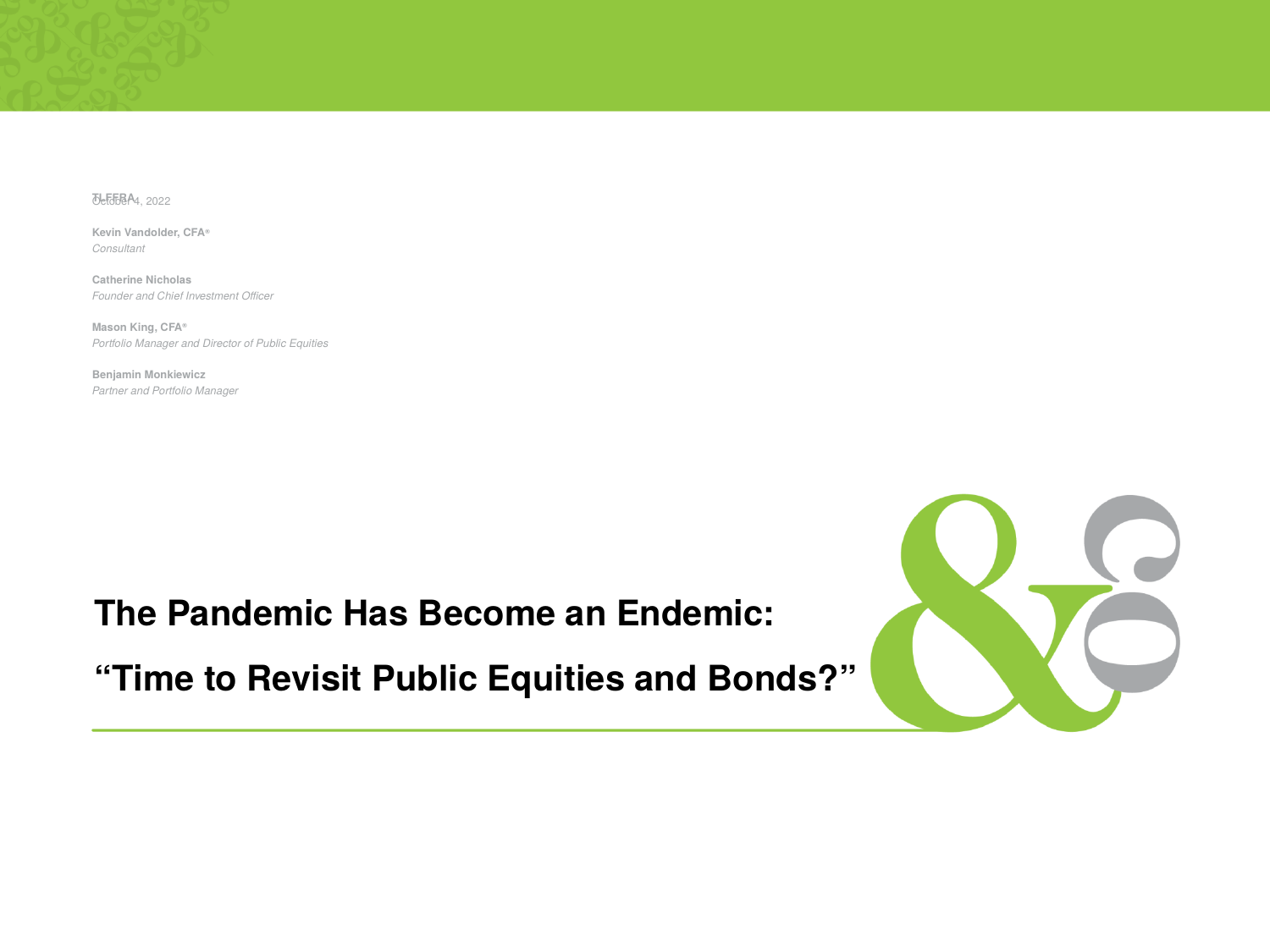

TLFFRA
October 4, 2022

Kevin Vandolder, CFA®
Consultant

Catherine Nicholas
Founder and Chief Investment Officer

Mason King, CFA®
Portfolio Manager and Director of Public Equities

Benjamin Monkiewicz
Partner and Portfolio Manager

The Pandemic Has Become an Endemic:
“Time to Revisit Public Equities and Bonds?”